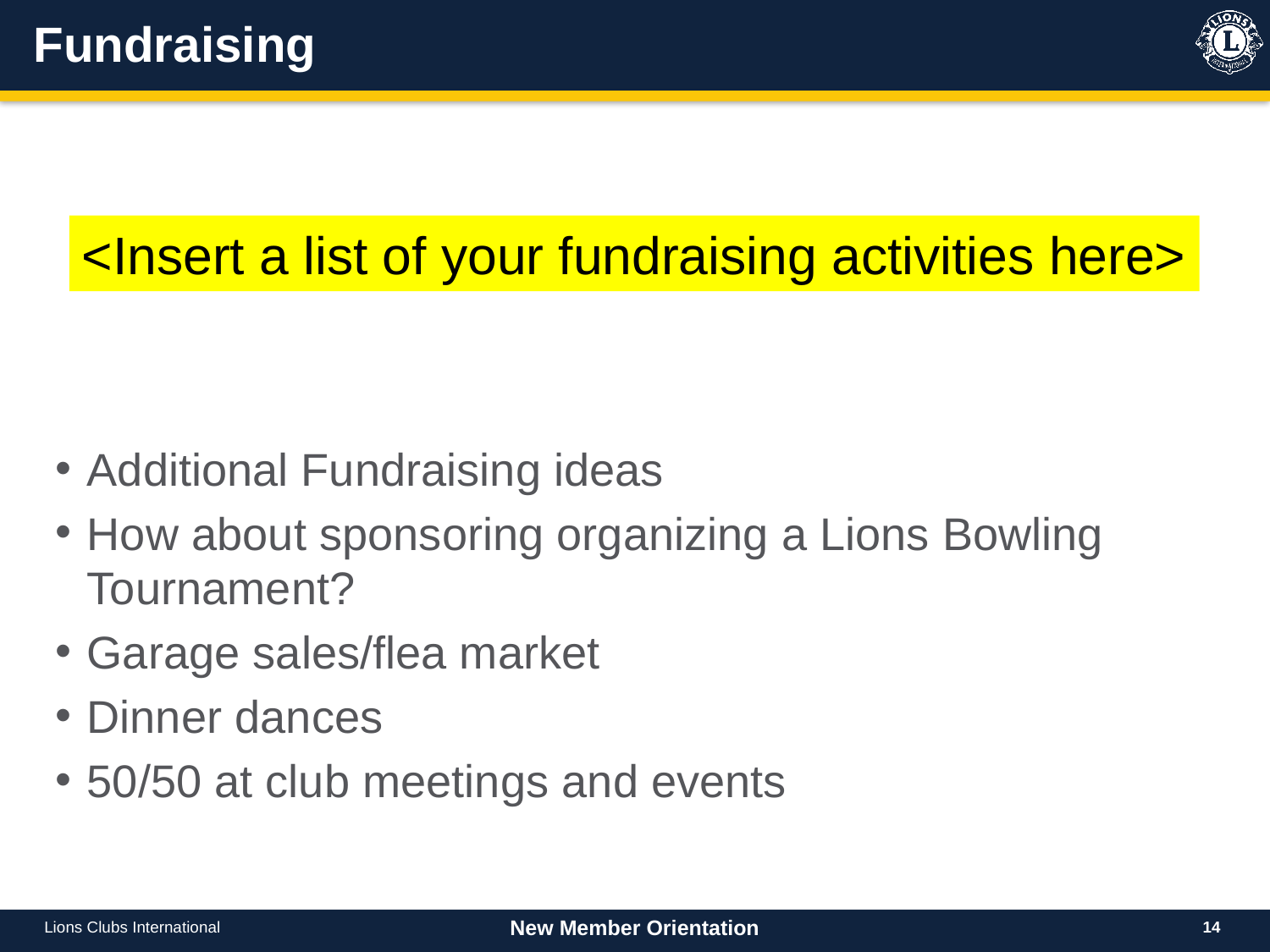

# Fundraising
<Insert a list of your fundraising activities here>
Additional Fundraising ideas
How about sponsoring organizing a Lions Bowling Tournament?
Garage sales/flea market
Dinner dances
50/50 at club meetings and events